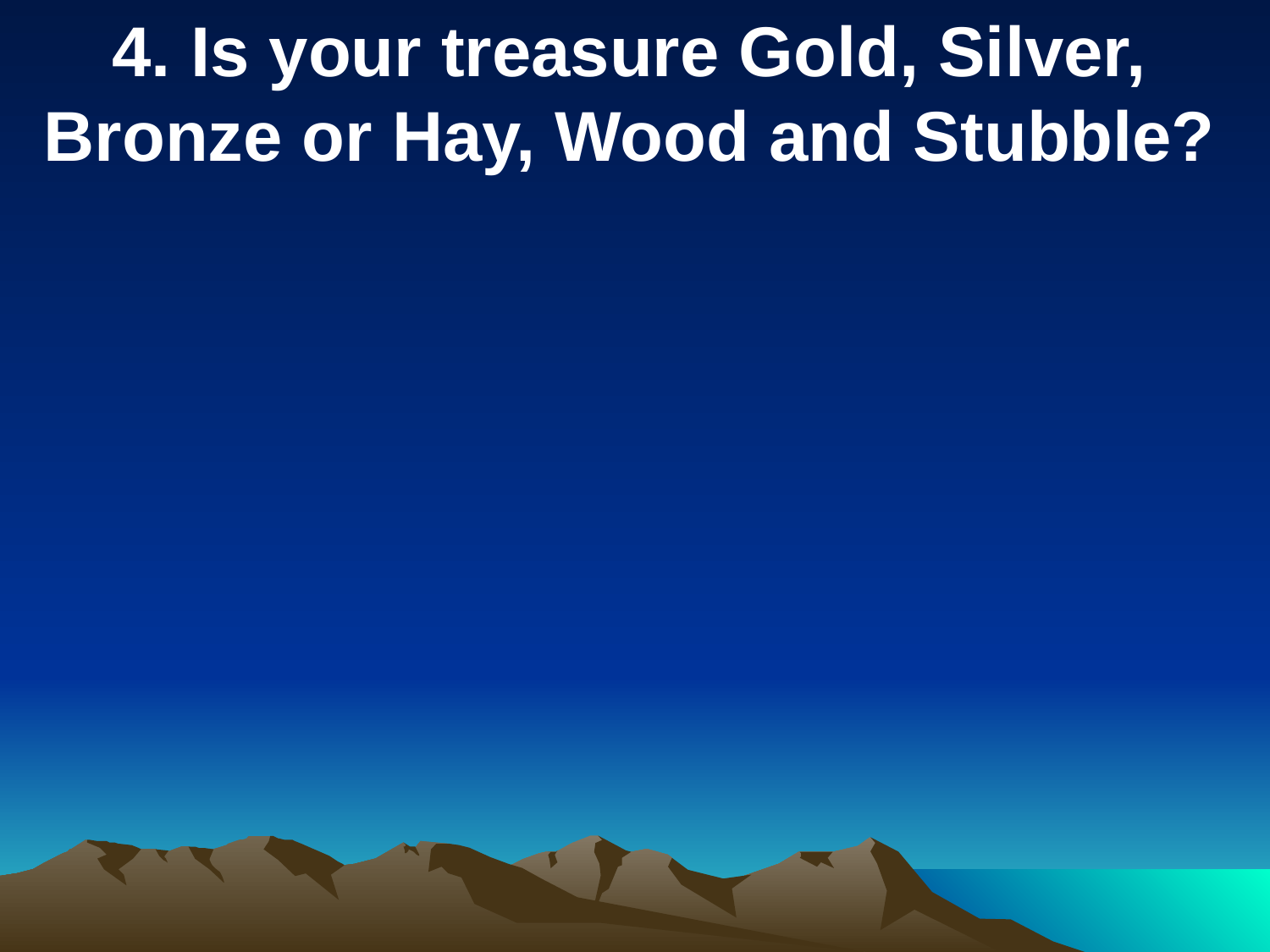

4. Is your treasure Gold, Silver, Bronze or Hay, Wood and Stubble?